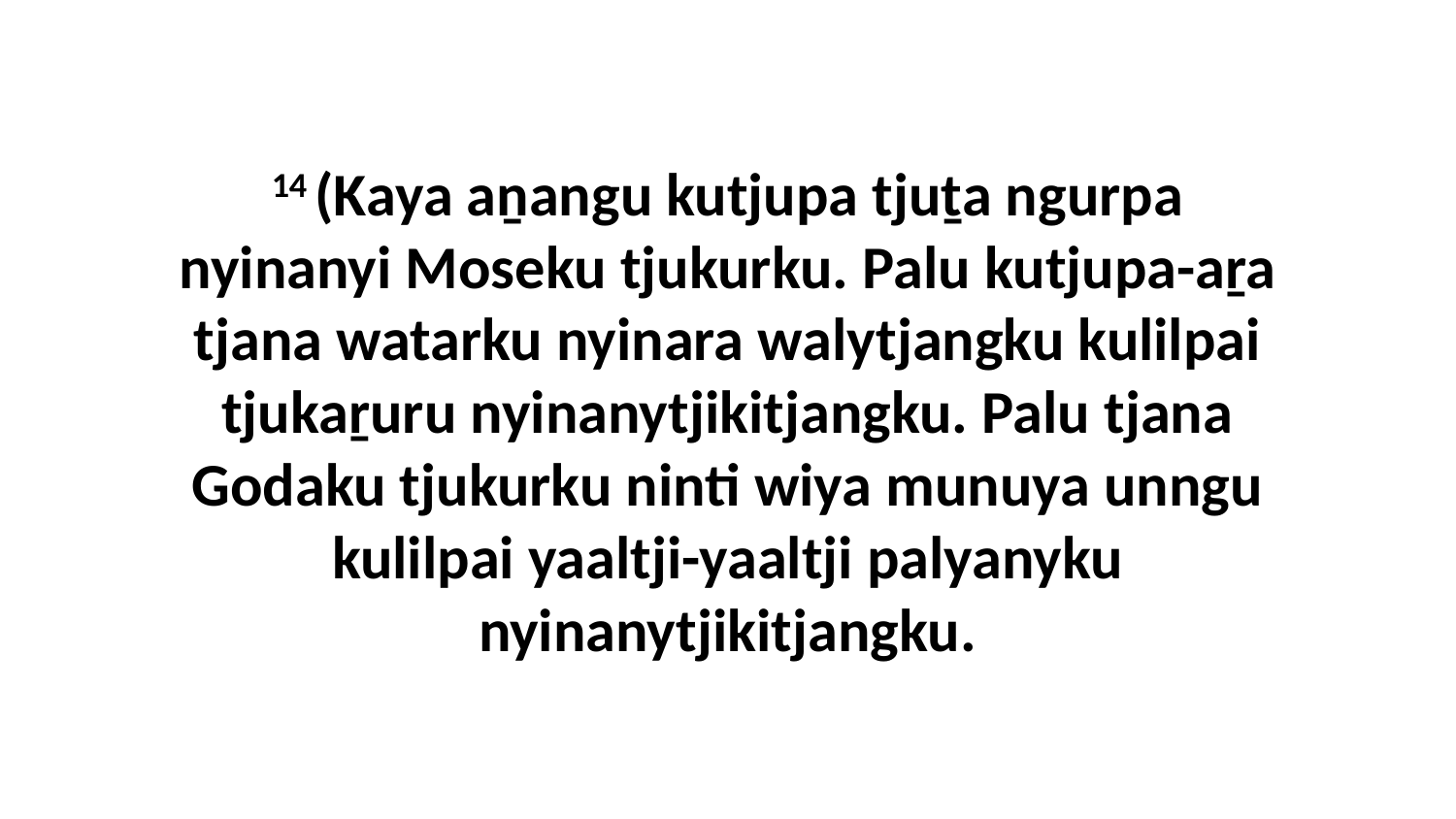

14 (Kaya aṉangu kutjupa tjuṯa ngurpa nyinanyi Moseku tjukurku. Palu kutjupa-aṟa tjana watarku nyinara walytjangku kulilpai tjukaṟuru nyinanytjikitjangku. Palu tjana Godaku tjukurku ninti wiya munuya unngu kulilpai yaaltji-yaaltji palyanyku nyinanytjikitjangku.